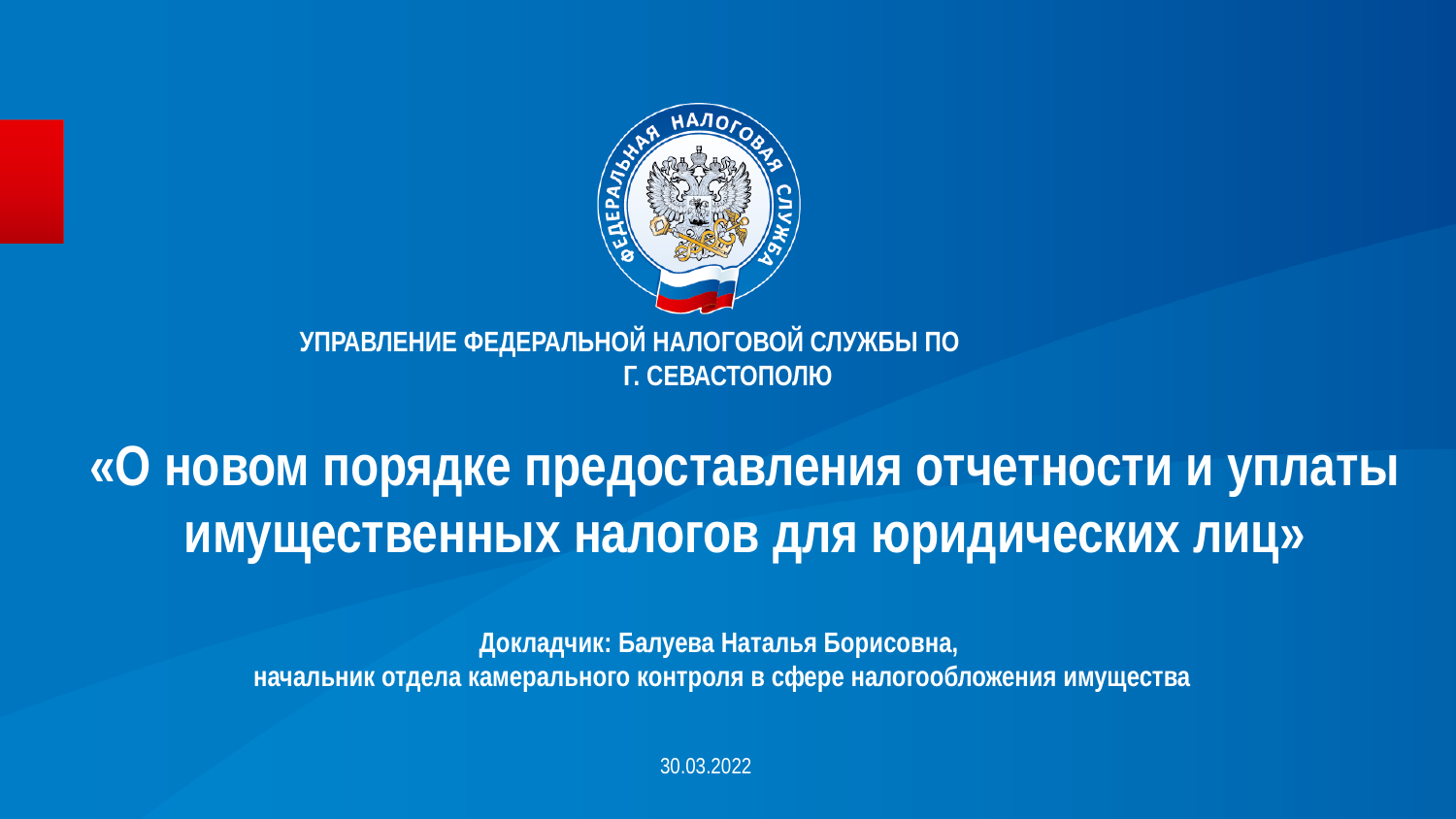

УПРАВЛЕНИЕ ФЕДЕРАЛЬНОЙ НАЛОГОВОЙ СЛУЖБЫ ПО
Г. СЕВАСТОПОЛЮ
# «О новом порядке предоставления отчетности и уплаты имущественных налогов для юридических лиц»
Докладчик: Балуева Наталья Борисовна,
начальник отдела камерального контроля в сфере налогообложения имущества
30.03.2022